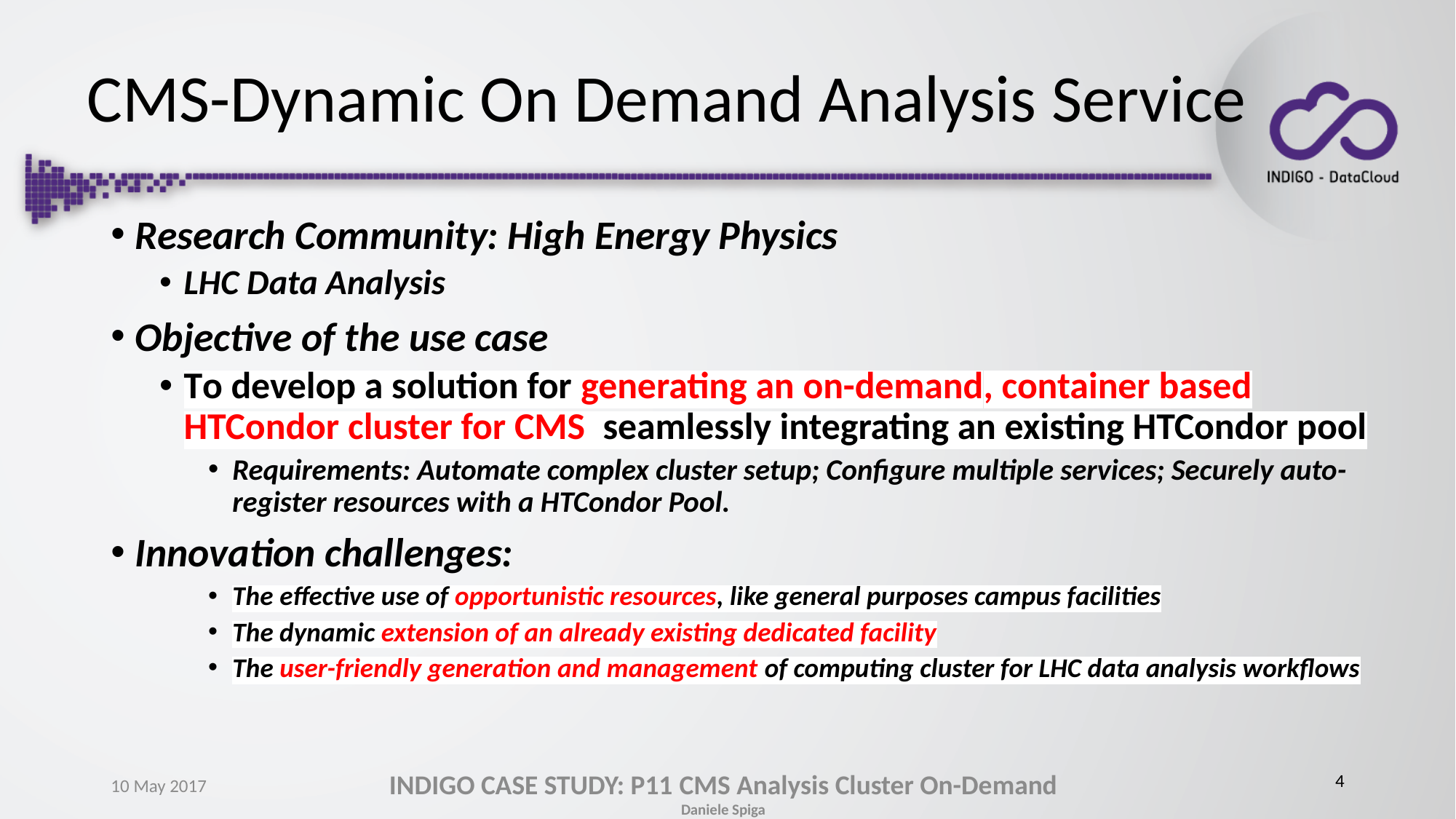

# CMS-Dynamic On Demand Analysis Service
Research Community: High Energy Physics
LHC Data Analysis
Objective of the use case
To develop a solution for generating an on-demand, container based HTCondor cluster for CMS  seamlessly integrating an existing HTCondor pool
Requirements: Automate complex cluster setup; Configure multiple services; Securely auto-register resources with a HTCondor Pool.
Innovation challenges:
The effective use of opportunistic resources, like general purposes campus facilities
The dynamic extension of an already existing dedicated facility
The user-friendly generation and management of computing cluster for LHC data analysis workflows

4
10 May 2017
INDIGO CASE STUDY: P11 CMS Analysis Cluster On-Demand
Daniele Spiga